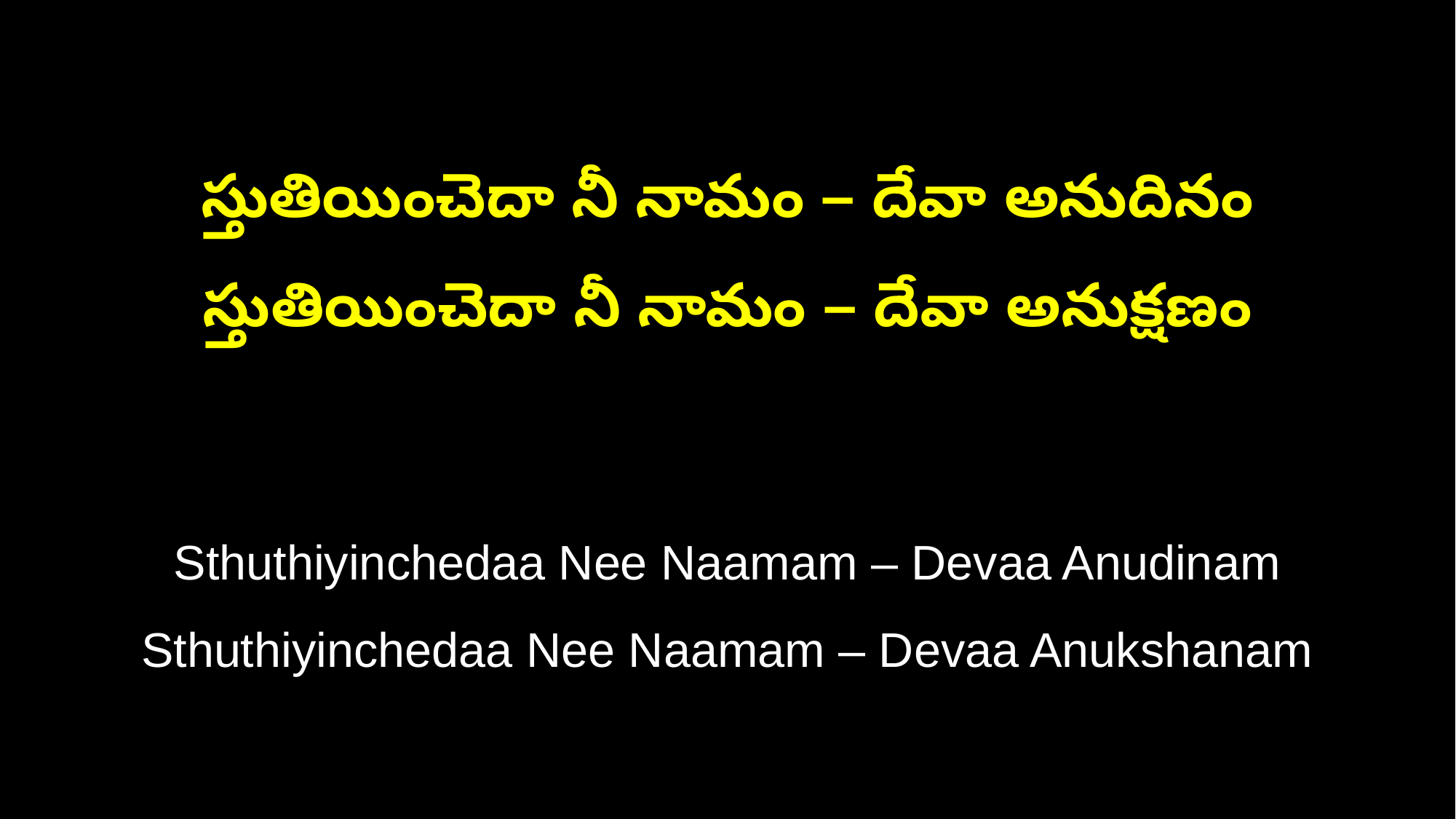

స్తుతియించెదా నీ నామం – దేవా అనుదినం
స్తుతియించెదా నీ నామం – దేవా అనుక్షణం
Sthuthiyinchedaa Nee Naamam – Devaa Anudinam
Sthuthiyinchedaa Nee Naamam – Devaa Anukshanam